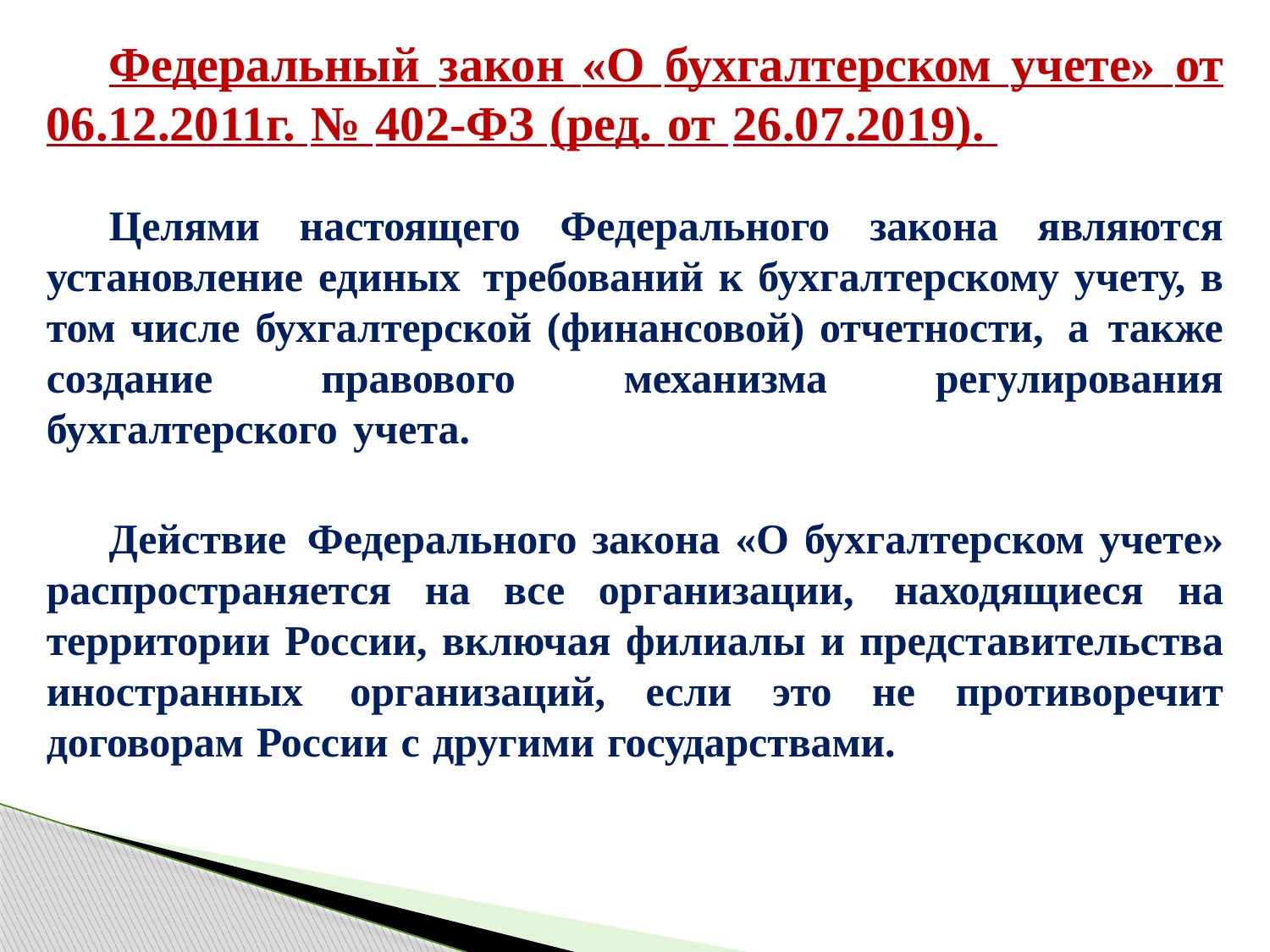

Федеральный закон «О бухгалтерском учете» от 06.12.2011г. № 402-ФЗ (ред. от 26.07.2019).

Целями настоящего Федерального закона являются установление единых требований к бухгалтерскому учету, в том числе бухгалтерской (финансовой) отчетности, а также создание правового механизма регулирования бухгалтерского учета.

Действие Федерального закона «О бухгалтерском учете» распространяется на все организации, находящиеся на территории России, включая филиалы и представительства иностранных организаций, если это не противоречит договорам России с другими государствами.